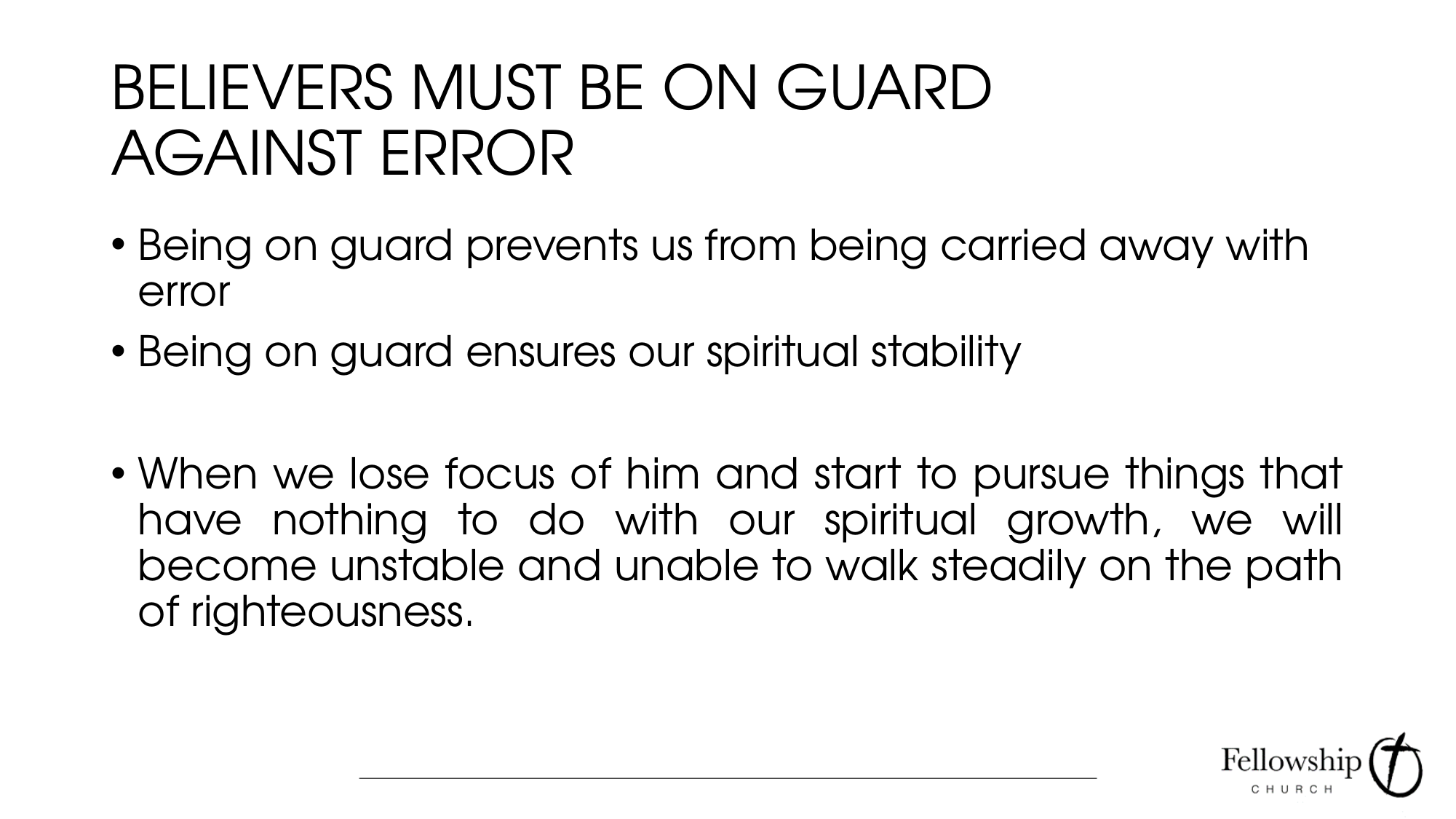

# BELIEVERS MUST BE ON GUARD AGAINST ERROR
Being on guard prevents us from being carried away with error
Being on guard ensures our spiritual stability

When we lose focus of him and start to pursue things that have nothing to do with our spiritual growth, we will become unstable and unable to walk steadily on the path of righteousness.